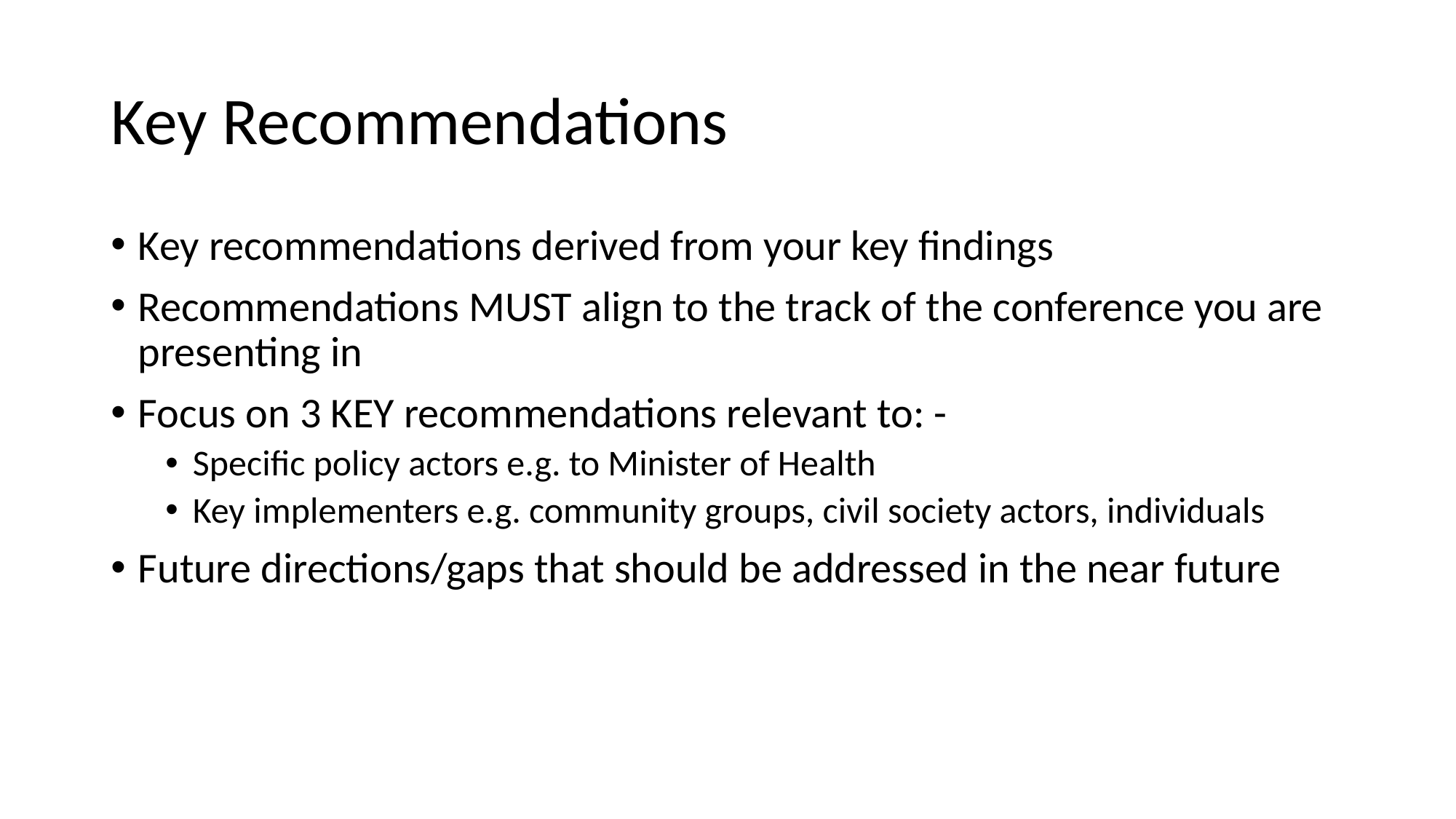

# Key Recommendations
Key recommendations derived from your key findings
Recommendations MUST align to the track of the conference you are presenting in
Focus on 3 KEY recommendations relevant to: -
Specific policy actors e.g. to Minister of Health
Key implementers e.g. community groups, civil society actors, individuals
Future directions/gaps that should be addressed in the near future